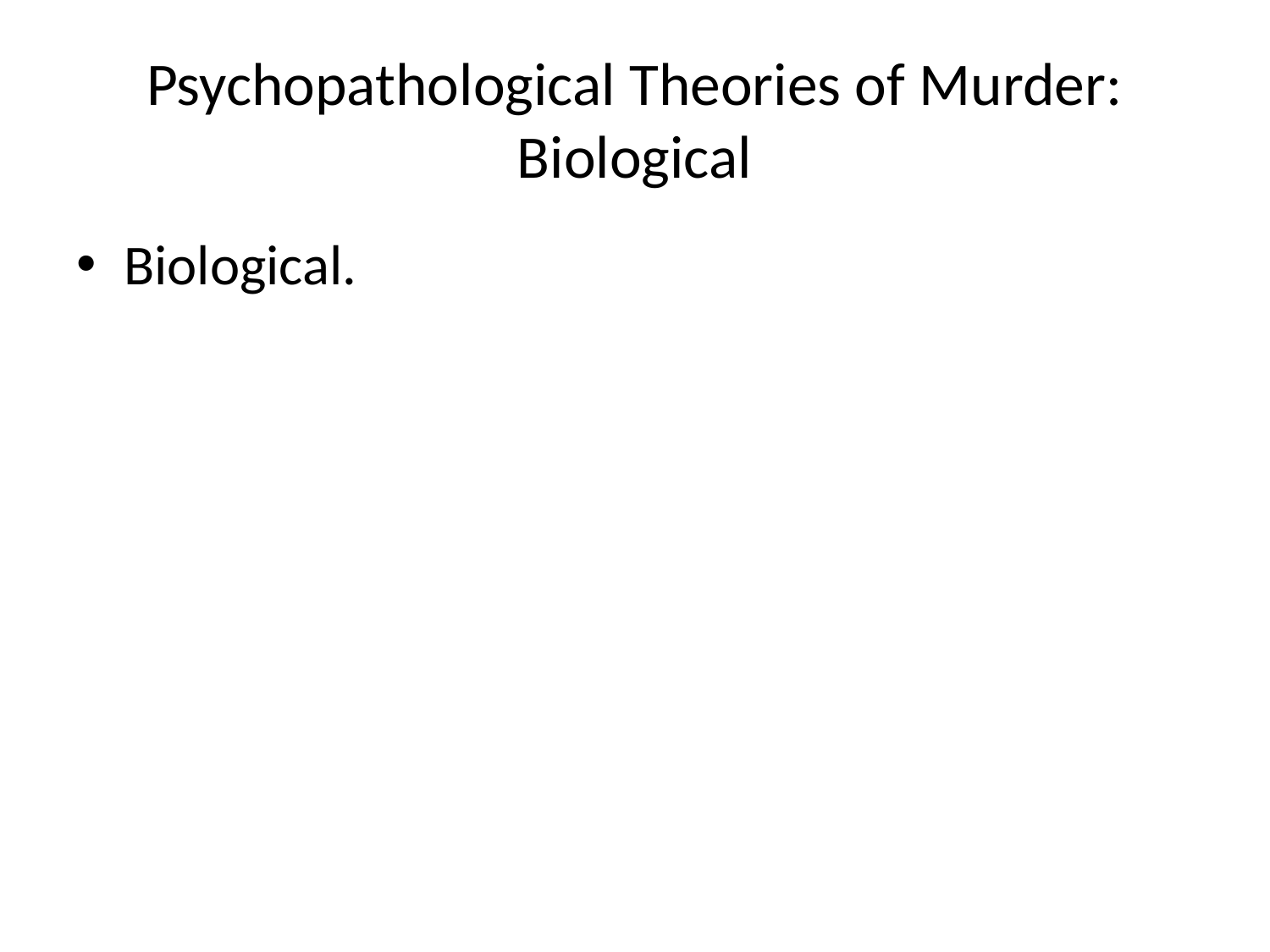

# Psychopathological Theories of Murder: Biological
Biological.